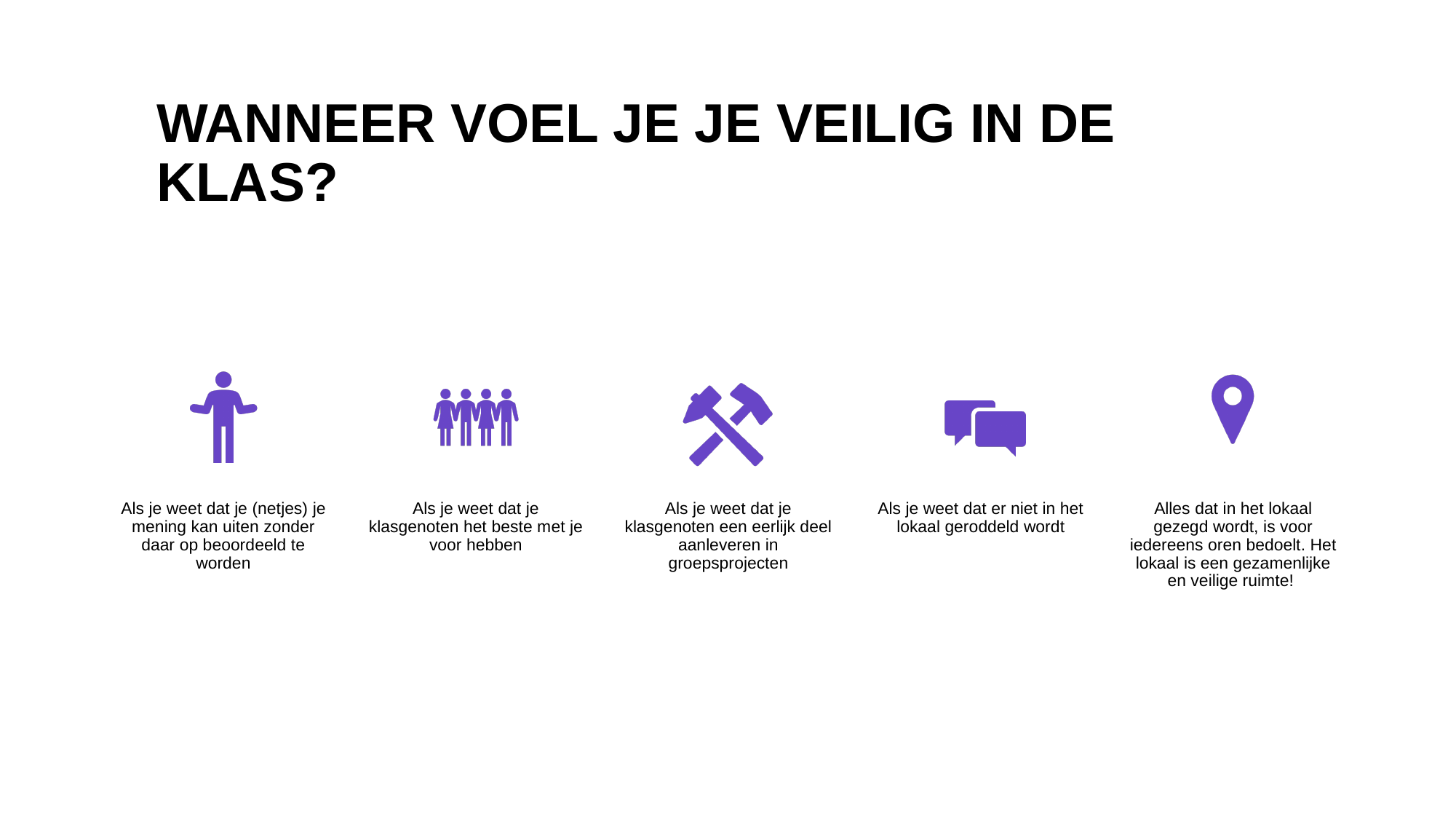

# Wanneer voel je je veilig in de klas?
Als je weet dat je (netjes) je mening kan uiten zonder daar op beoordeeld te worden
Als je weet dat je klasgenoten het beste met je voor hebben
Als je weet dat je klasgenoten een eerlijk deel aanleveren in groepsprojecten
Als je weet dat er niet in het lokaal geroddeld wordt
Alles dat in het lokaal gezegd wordt, is voor iedereens oren bedoelt. Het lokaal is een gezamenlijke en veilige ruimte!